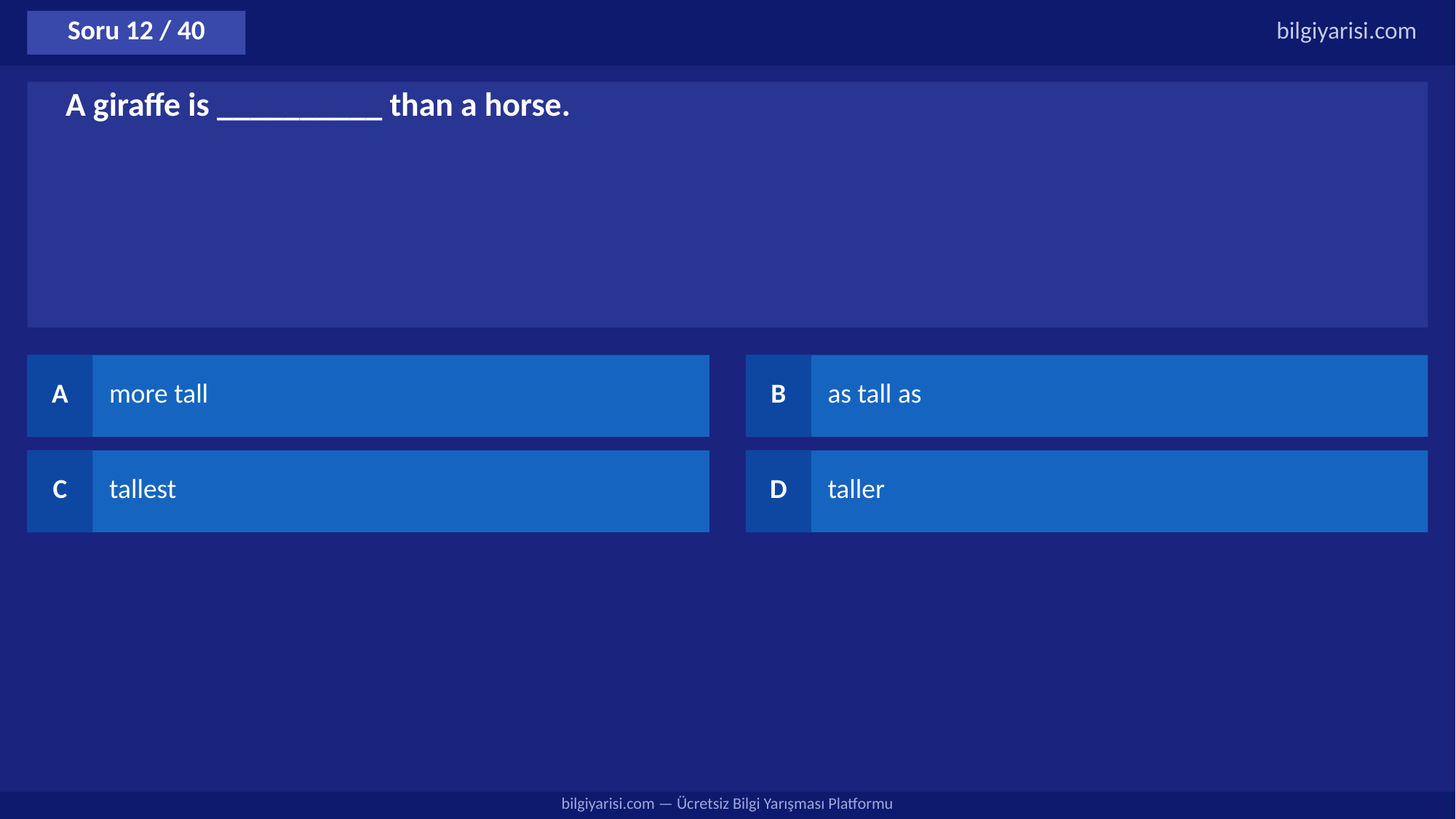

Soru 12 / 40
bilgiyarisi.com

A giraffe is __________ than a horse.

A
more tall

B
as tall as

C
tallest

D
taller
bilgiyarisi.com — Ücretsiz Bilgi Yarışması Platformu